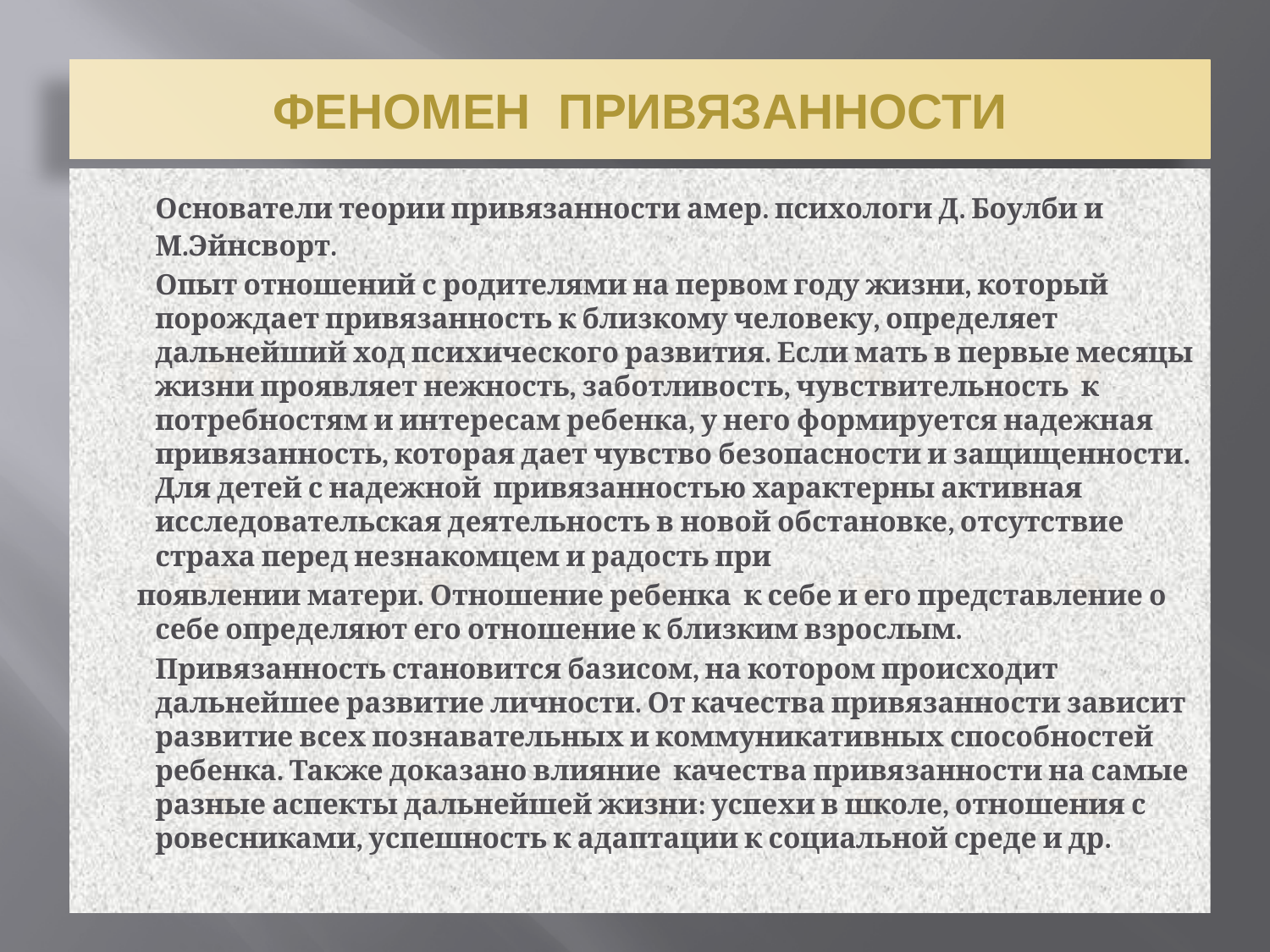

# ФЕНОМЕН  ПРИВЯЗАННОСТИ
   	Основатели теории привязанности амер. психологи Д. Боулби и М.Эйнсворт.
      	Опыт отношений с родителями на первом году жизни, который порождает привязанность к близкому человеку, определяет дальнейший ход психического развития. Если мать в первые месяцы жизни проявляет нежность, заботливость, чувствительность  к потребностям и интересам ребенка, у него формируется надежная привязанность, которая дает чувство безопасности и защищенности. Для детей с надежной  привязанностью характерны активная исследовательская деятельность в новой обстановке, отсутствие страха перед незнакомцем и радость при
      появлении матери. Отношение ребенка  к себе и его представление о себе определяют его отношение к близким взрослым.
      	Привязанность становится базисом, на котором происходит дальнейшее развитие личности. От качества привязанности зависит развитие всех познавательных и коммуникативных способностей ребенка. Также доказано влияние  качества привязанности на самые разные аспекты дальнейшей жизни: успехи в школе, отношения с ровесниками, успешность к адаптации к социальной среде и др.